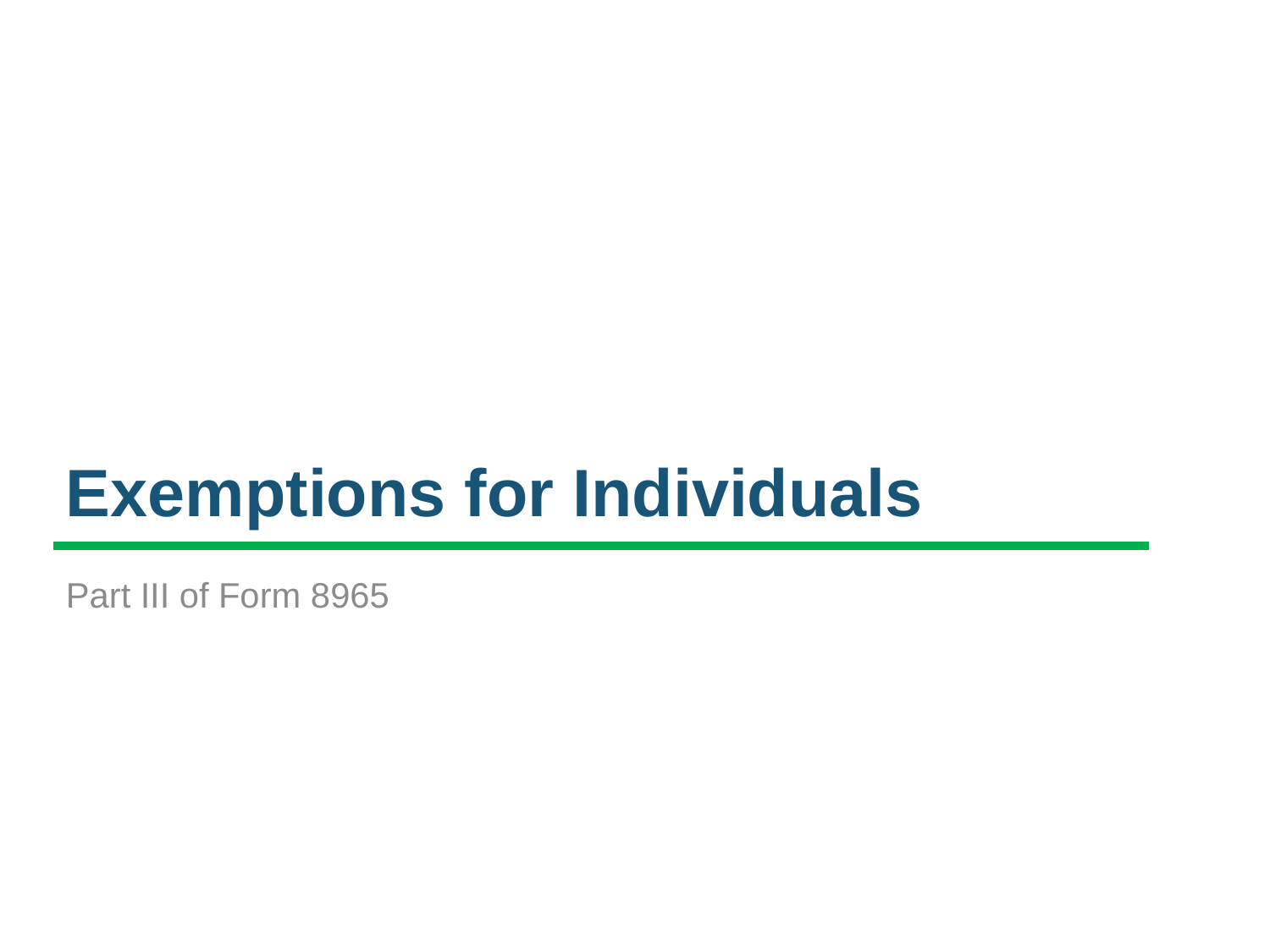

# Exemptions for Individuals
Part III of Form 8965